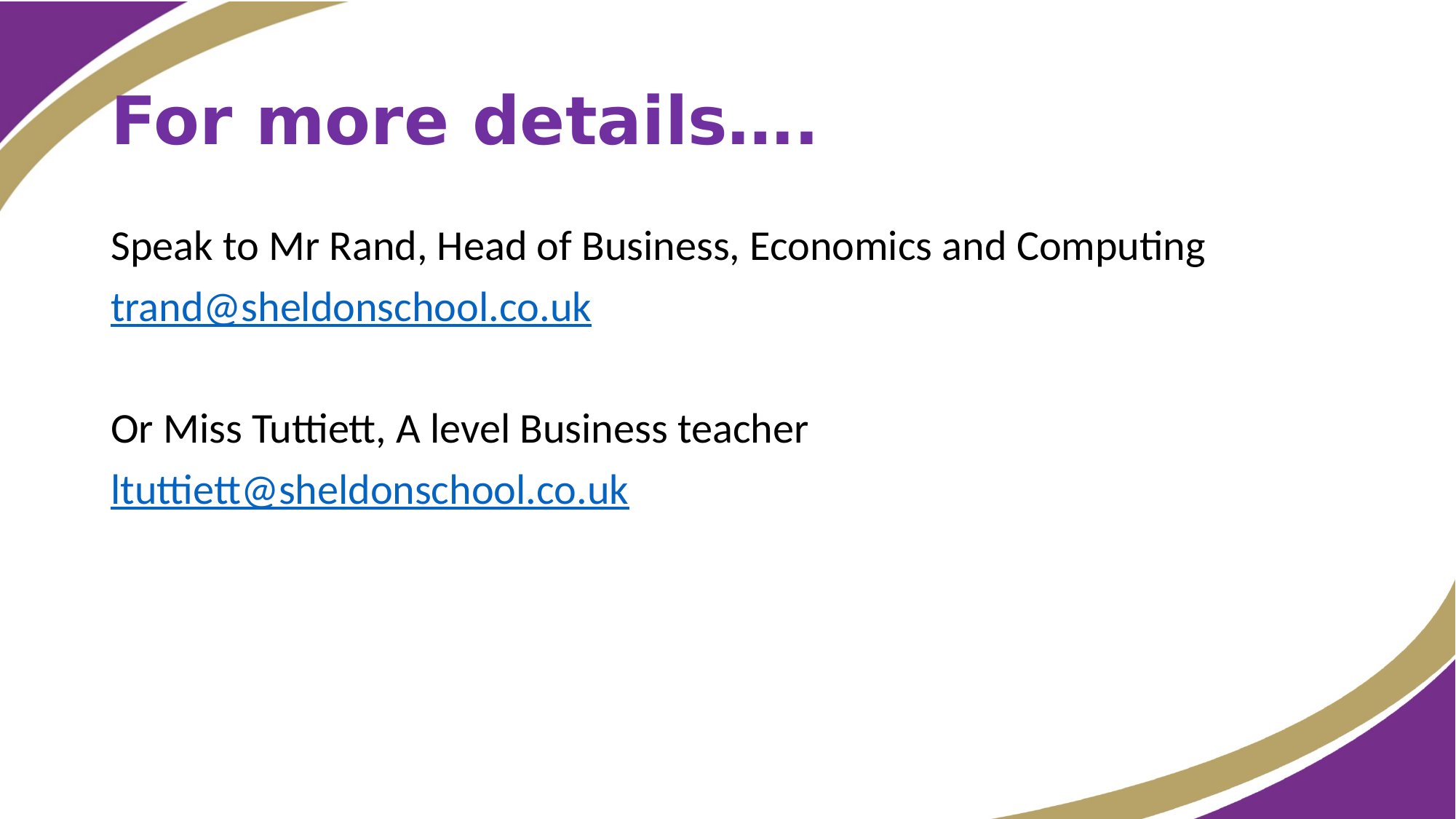

# For more details….
Speak to Mr Rand, Head of Business, Economics and Computing
trand@sheldonschool.co.uk

Or Miss Tuttiett, A level Business teacher
ltuttiett@sheldonschool.co.uk